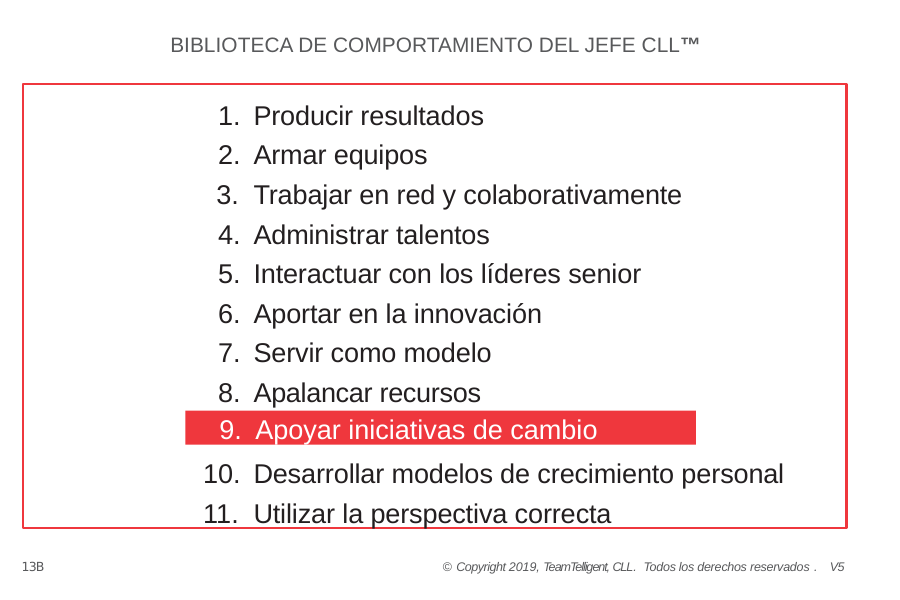

BIBLIOTECA DE COMPORTAMIENTO DEL JEFE CLL™
Producir resultados
Armar equipos
Trabajar en red y colaborativamente
Administrar talentos
Interactuar con los líderes senior
Aportar en la innovación
Servir como modelo
Apalancar recursos

Desarrollar modelos de crecimiento personal
Utilizar la perspectiva correcta
 9.  Apoyar iniciativas de cambio
13B
© Copyright 2019, TeamTelligent, CLL.  Todos los derechos reservados .   V5